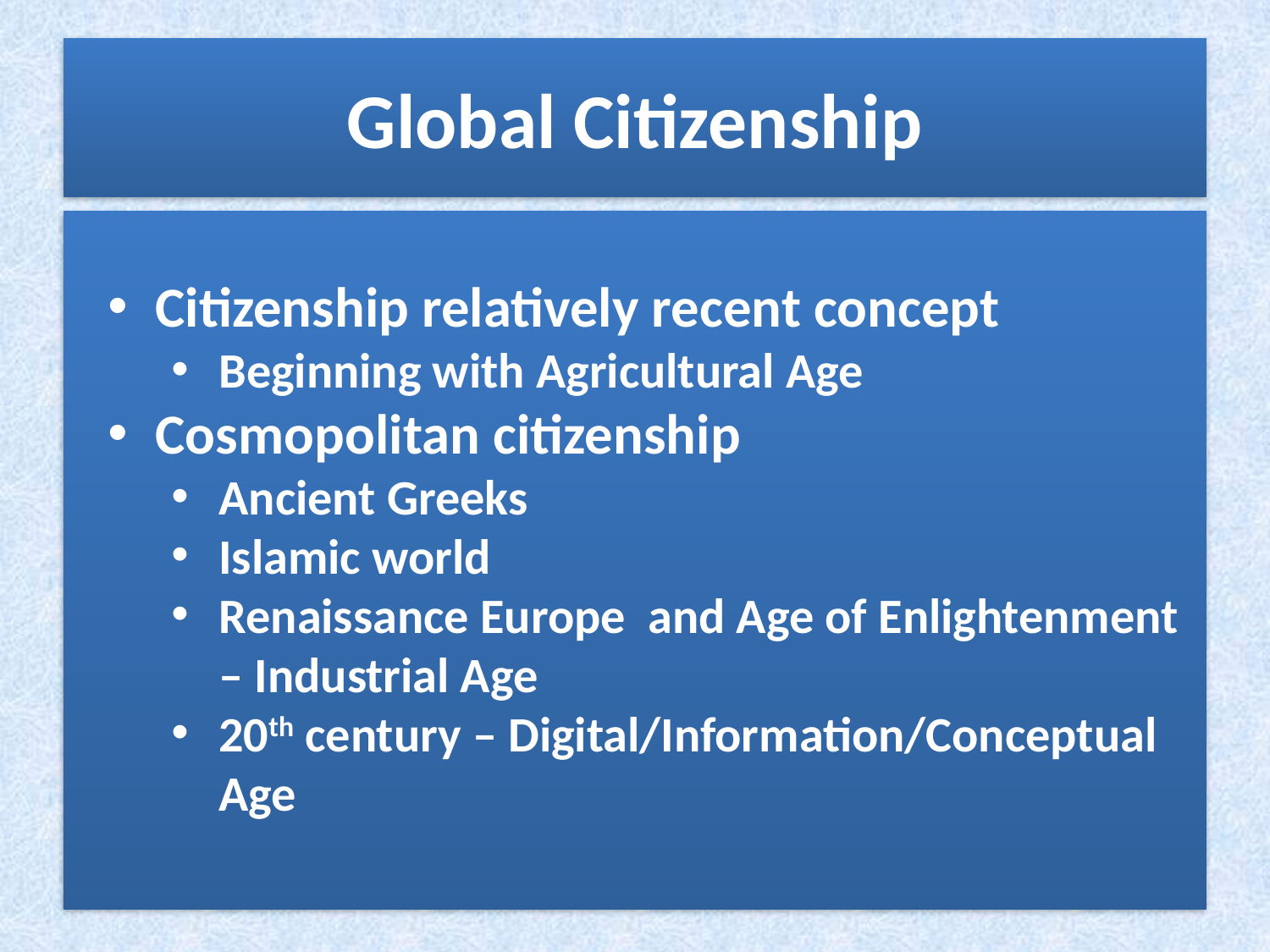

# Global Citizenship

Citizenship relatively recent concept
Beginning with Agricultural Age
Cosmopolitan citizenship
Ancient Greeks
Islamic world
Renaissance Europe  and Age of Enlightenment – Industrial Age
20th century – Digital/Information/Conceptual Age